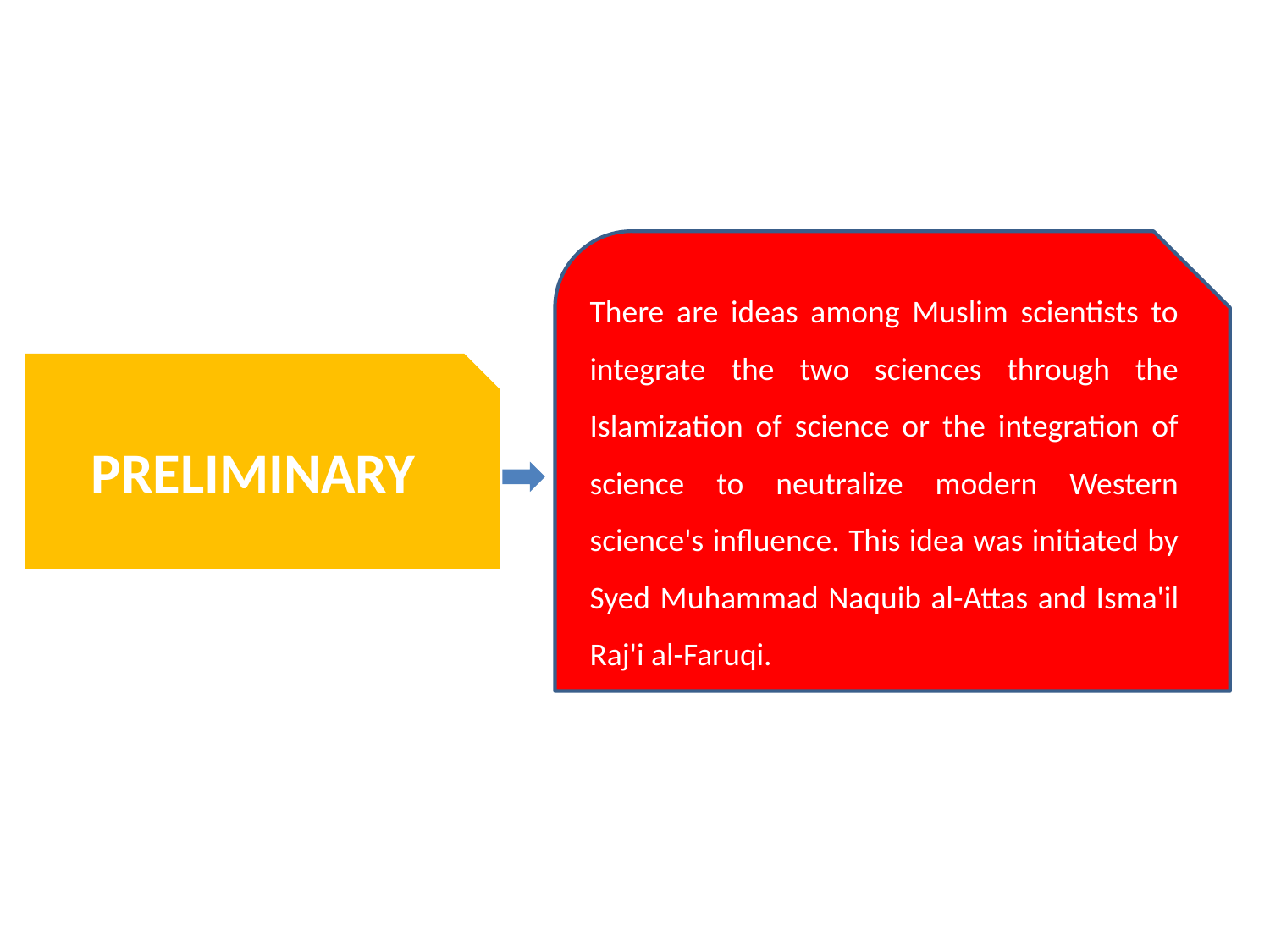

There are ideas among Muslim scientists to integrate the two sciences through the Islamization of science or the integration of science to neutralize modern Western science's influence. This idea was initiated by Syed Muhammad Naquib al-Attas and Isma'il Raj'i al-Faruqi.
PRELIMINARY